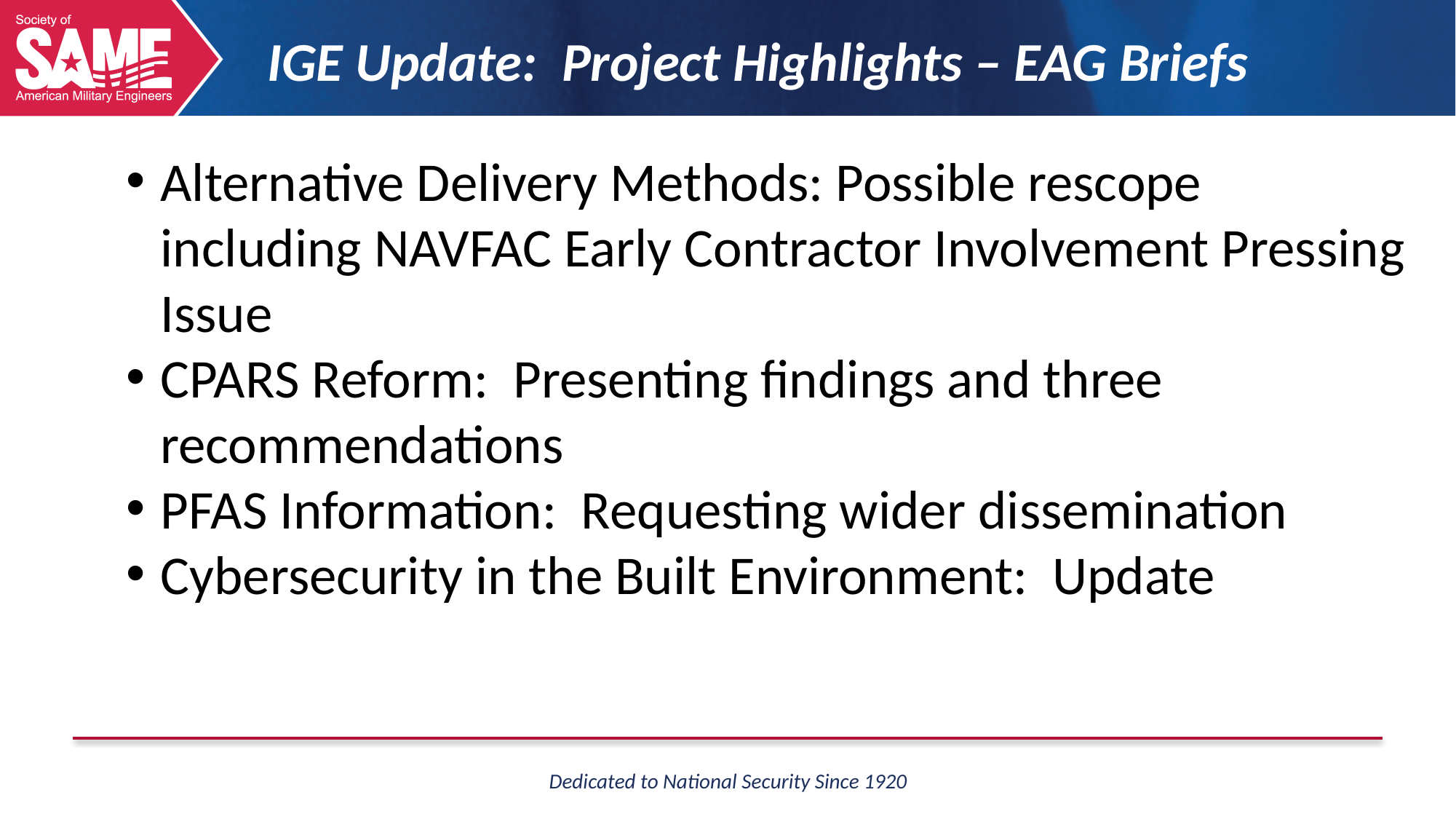

IGE Update:  Project Highlights – EAG Briefs
Alternative Delivery Methods: Possible rescope including NAVFAC Early Contractor Involvement Pressing Issue
CPARS Reform:  Presenting findings and three recommendations
PFAS Information:  Requesting wider dissemination
Cybersecurity in the Built Environment:  Update